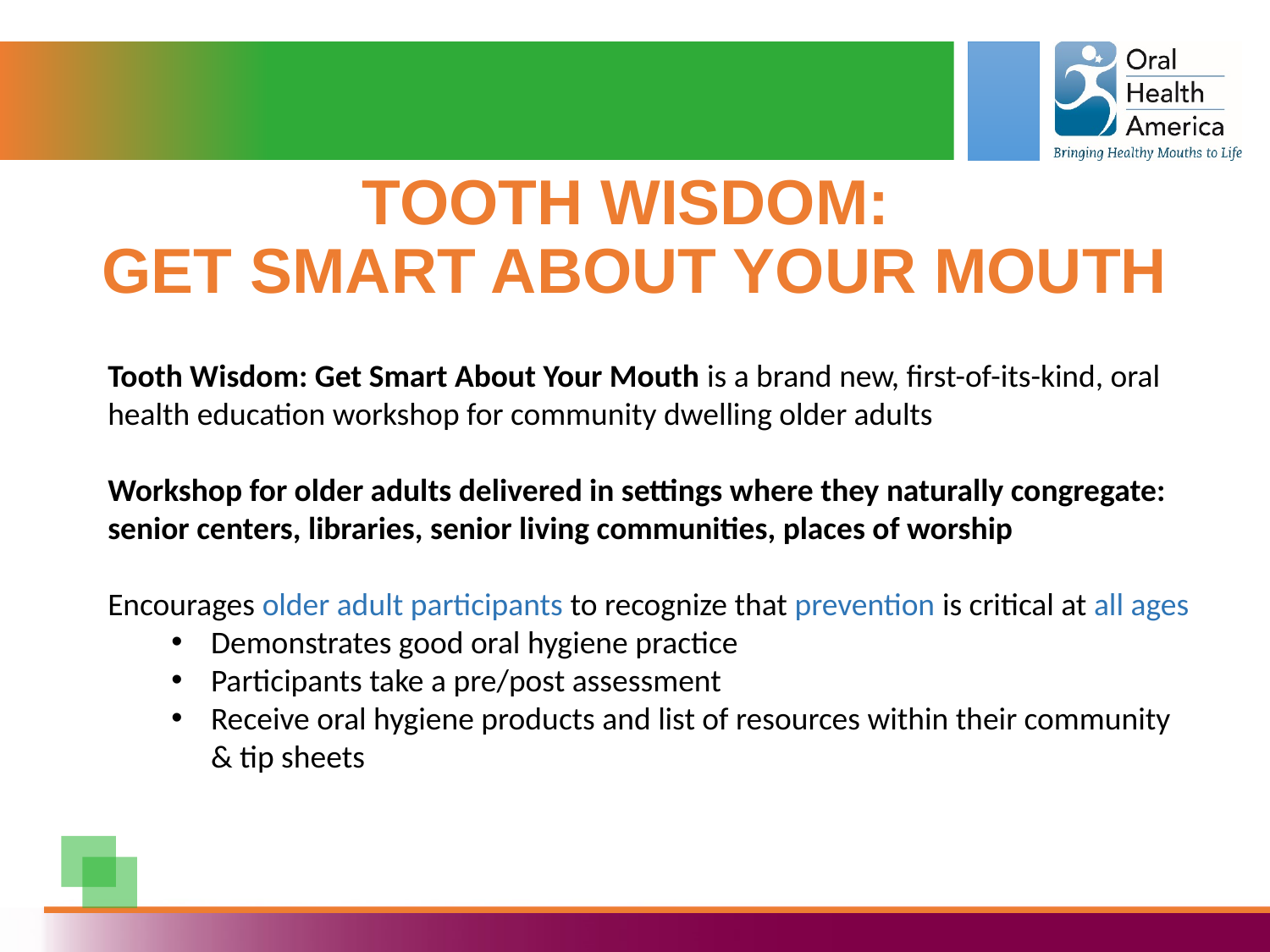

Tooth Wisdom:
Get Smart About Your Mouth
Tooth Wisdom: Get Smart About Your Mouth is a brand new, first-of-its-kind, oral health education workshop for community dwelling older adults

Workshop for older adults delivered in settings where they naturally congregate: senior centers, libraries, senior living communities, places of worship
Encourages older adult participants to recognize that prevention is critical at all ages
Demonstrates good oral hygiene practice
Participants take a pre/post assessment
Receive oral hygiene products and list of resources within their community & tip sheets